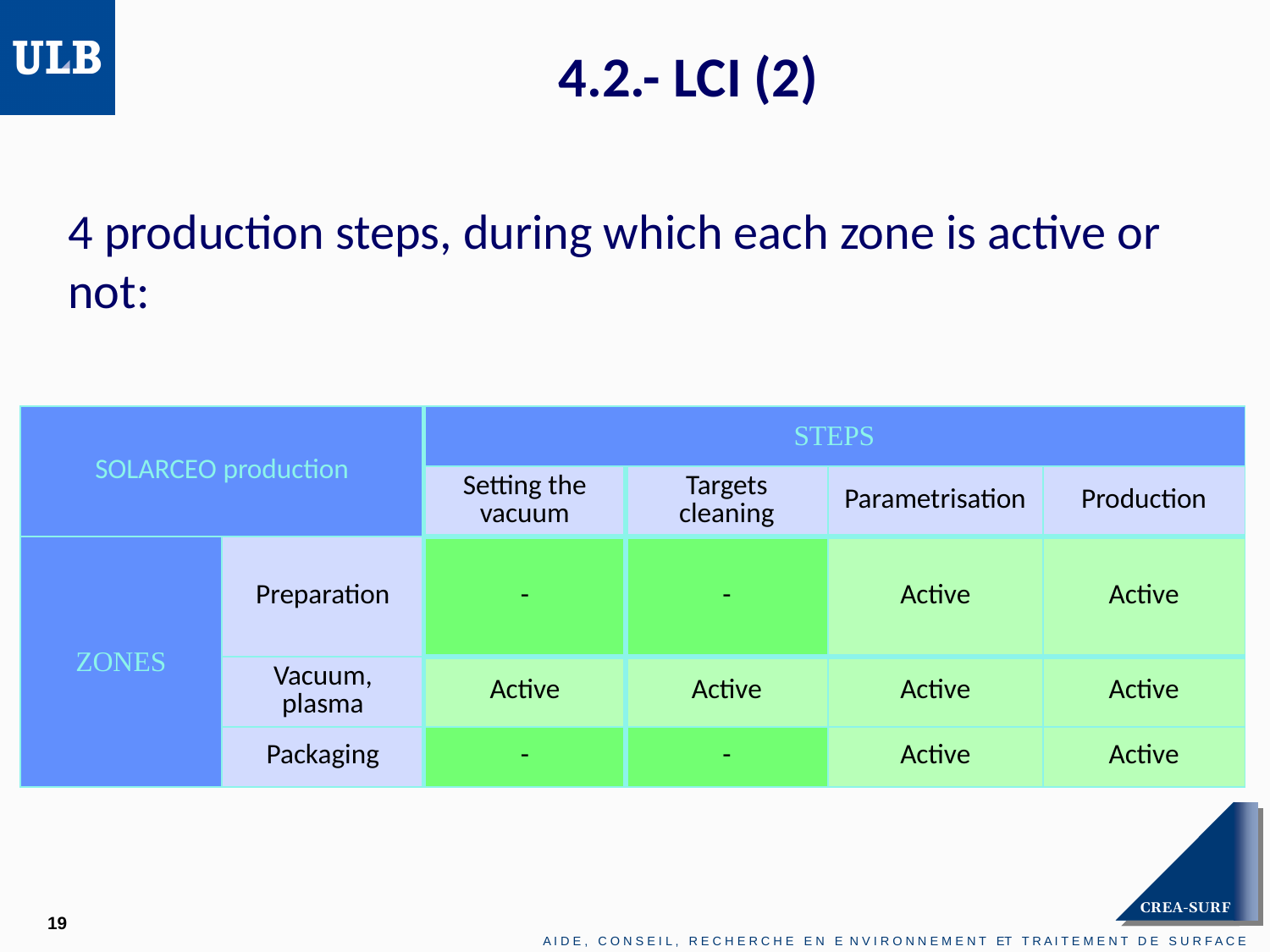

# 4.2.- LCI (2)
4 production steps, during which each zone is active or not:
| SOLARCEO production |  | STEPS |  |  |  |
| --- | --- | --- | --- | --- | --- |
|  |  | Setting the vacuum | Targets cleaning | Parametrisation | Production |
| ZONES | Preparation | - | - | Active | Active |
|  | Vacuum, plasma | Active | Active | Active | Active |
|  | Packaging | - | - | Active | Active |